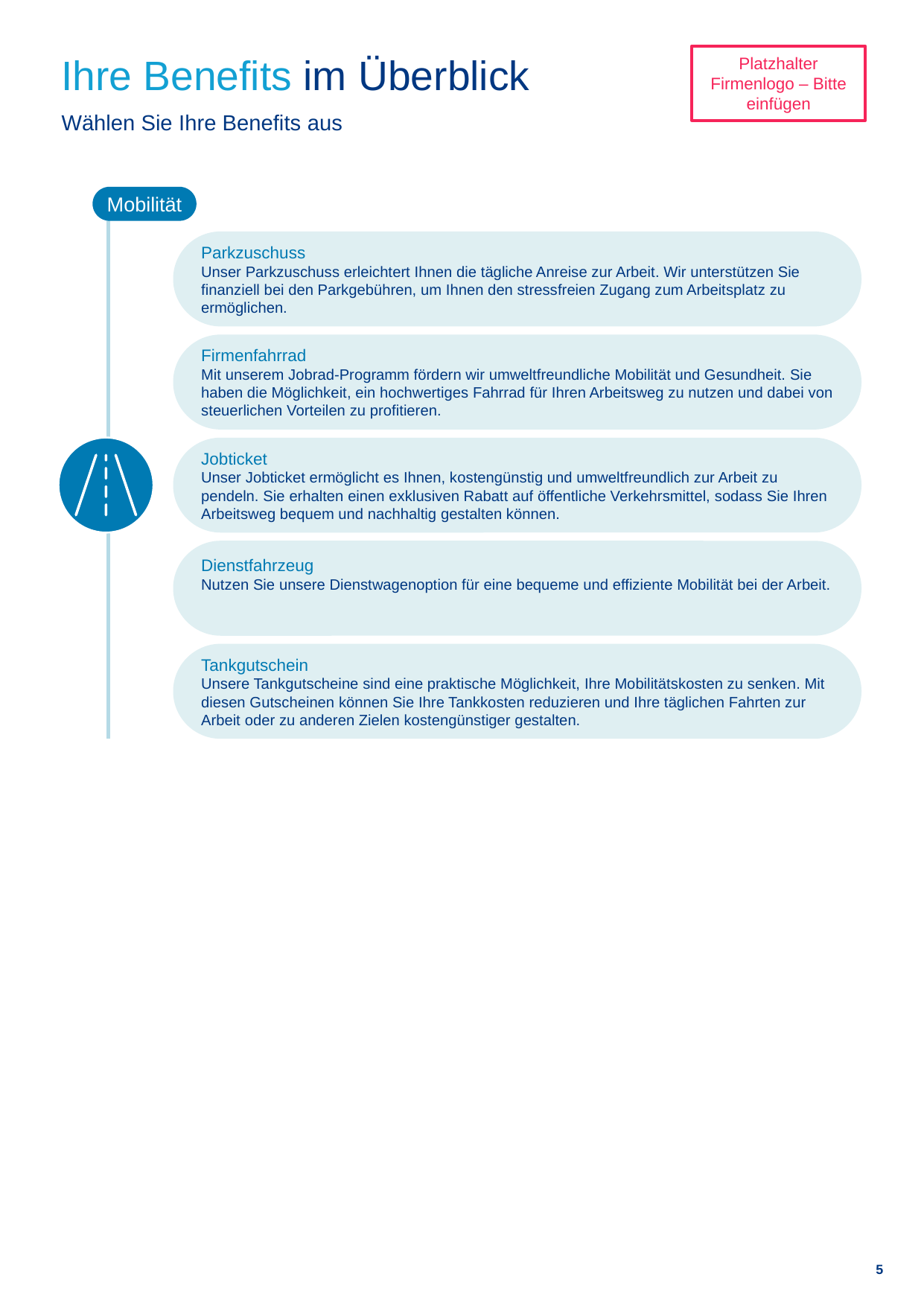

Platzhalter
Firmenlogo – Bitte einfügen
# Ihre Benefits im Überblick Wählen Sie Ihre Benefits aus
Mobilität

Parkzuschuss
Unser Parkzuschuss erleichtert Ihnen die tägliche Anreise zur Arbeit. Wir unterstützen Sie finanziell bei den Parkgebühren, um Ihnen den stressfreien Zugang zum Arbeitsplatz zu ermöglichen.
Firmenfahrrad
Mit unserem Jobrad-Programm fördern wir umweltfreundliche Mobilität und Gesundheit. Sie haben die Möglichkeit, ein hochwertiges Fahrrad für Ihren Arbeitsweg zu nutzen und dabei von steuerlichen Vorteilen zu profitieren.

Jobticket
Unser Jobticket ermöglicht es Ihnen, kostengünstig und umweltfreundlich zur Arbeit zu pendeln. Sie erhalten einen exklusiven Rabatt auf öffentliche Verkehrsmittel, sodass Sie Ihren Arbeitsweg bequem und nachhaltig gestalten können.
Dienstfahrzeug
Nutzen Sie unsere Dienstwagenoption für eine bequeme und effiziente Mobilität bei der Arbeit.
Tankgutschein
Unsere Tankgutscheine sind eine praktische Möglichkeit, Ihre Mobilitätskosten zu senken. Mit diesen Gutscheinen können Sie Ihre Tankkosten reduzieren und Ihre täglichen Fahrten zur Arbeit oder zu anderen Zielen kostengünstiger gestalten.

5